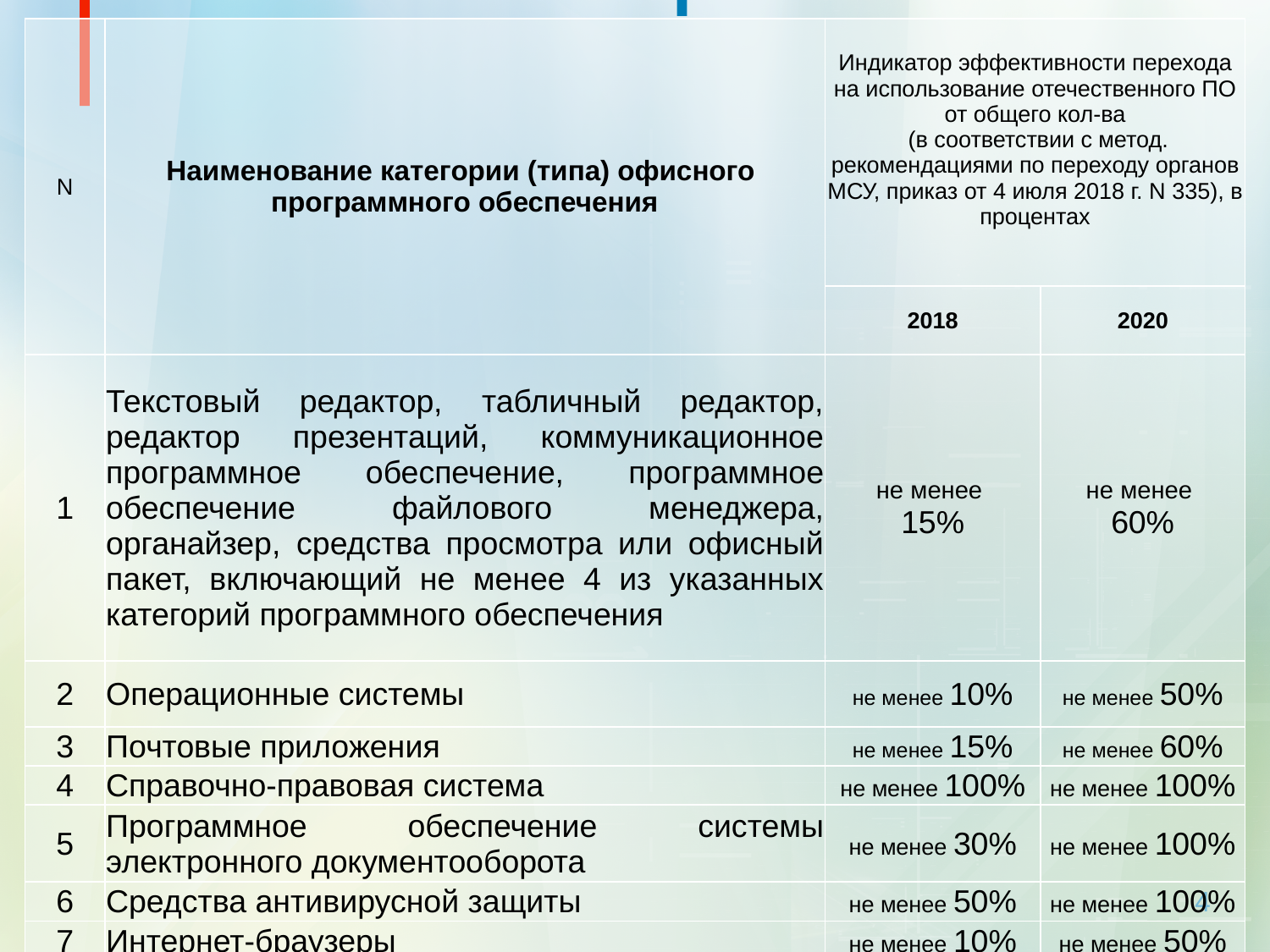

| N | Наименование категории (типа) офисного программного обеспечения | Индикатор эффективности перехода на использование отечественного ПО от общего кол-ва (в соответствии с метод. рекомендациями по переходу органов МСУ, приказ от 4 июля 2018 г. N 335), в процентах |  |
| --- | --- | --- | --- |
|  |  | 2018 | 2020 |
| 1 | Текстовый редактор, табличный редактор, редактор презентаций, коммуникационное программное обеспечение, программное обеспечение файлового менеджера, органайзер, средства просмотра или офисный пакет, включающий не менее 4 из указанных категорий программного обеспечения | не менее 15% | не менее 60% |
| 2 | Операционные системы | не менее 10% | не менее 50% |
| 3 | Почтовые приложения | не менее 15% | не менее 60% |
| 4 | Справочно-правовая система | не менее 100% | не менее 100% |
| 5 | Программное обеспечение системы электронного документооборота | не менее 30% | не менее 100% |
| 6 | Средства антивирусной защиты | не менее 50% | не менее 100% |
| 7 | Интернет-браузеры | не менее 10% | не менее 50% |
4